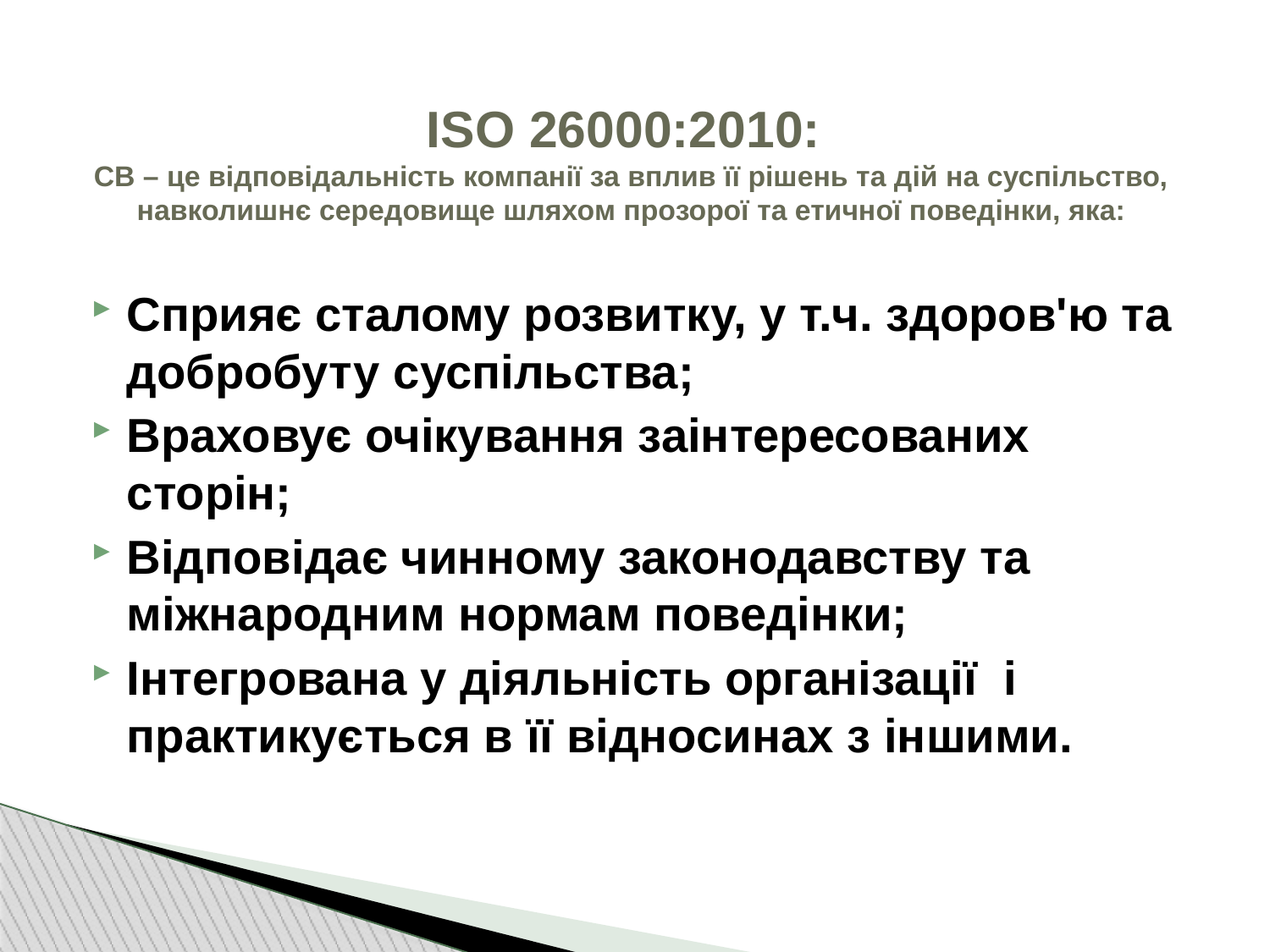

ISO 26000:2010:
СВ – це відповідальність компанії за вплив її рішень та дій на суспільство, навколишнє середовище шляхом прозорої та етичної поведінки, яка:
Сприяє сталому розвитку, у т.ч. здоров'ю та добробуту суспільства;
Враховує очікування заінтересованих сторін;
Відповідає чинному законодавству та міжнародним нормам поведінки;
Інтегрована у діяльність організації  і практикується в її відносинах з іншими.